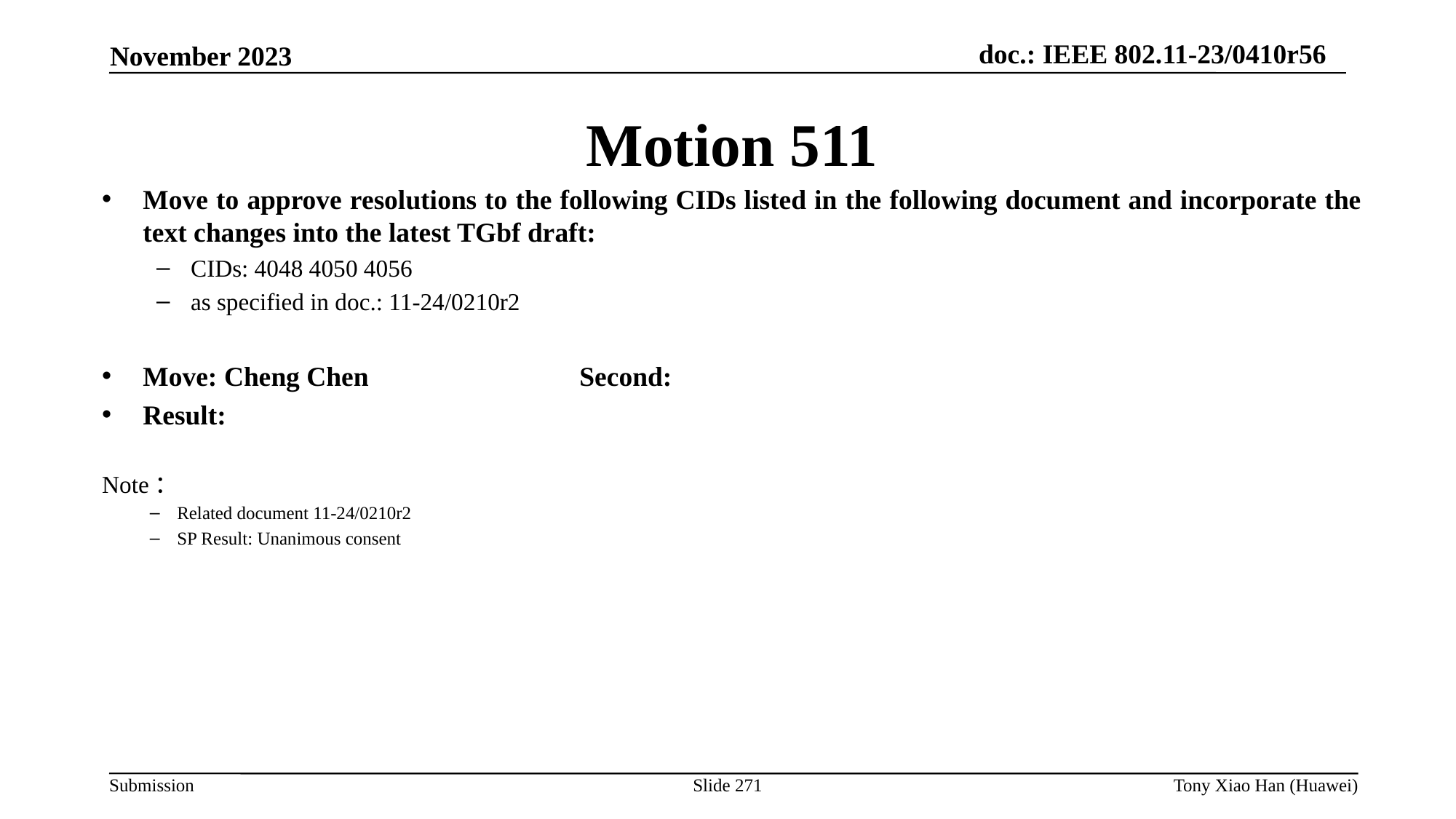

Motion 511

Move to approve resolutions to the following CIDs listed in the following document and incorporate the text changes into the latest TGbf draft:
CIDs: 4048 4050 4056
as specified in doc.: 11-24/0210r2

Move: Cheng Chen		Second:
Result:

Note：
Related document 11-24/0210r2
SP Result: Unanimous consent